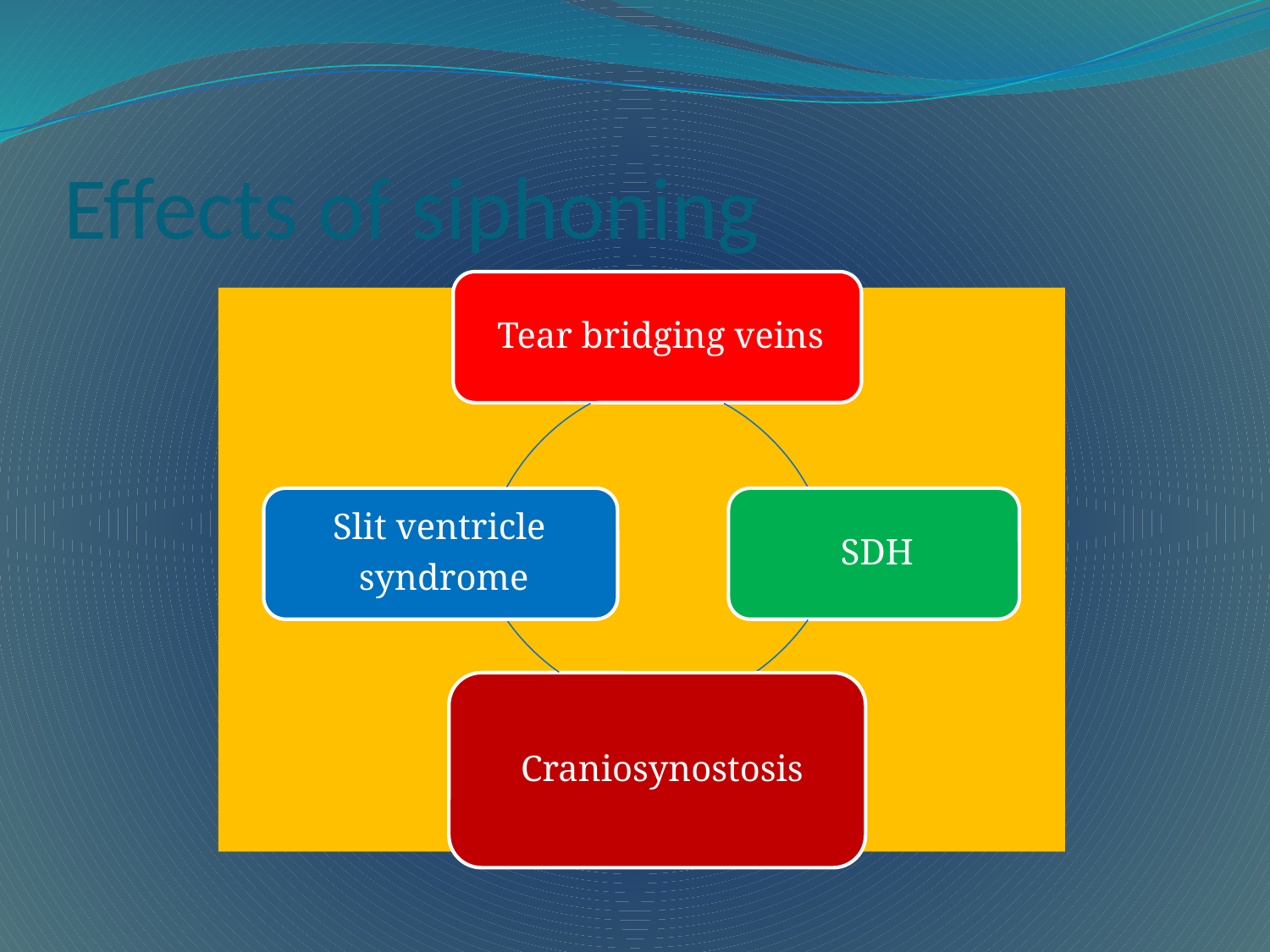

# Effects of siphoning
Tear bridging veins
SDH
Craniosynostosis
Slit ventricle
syndrome